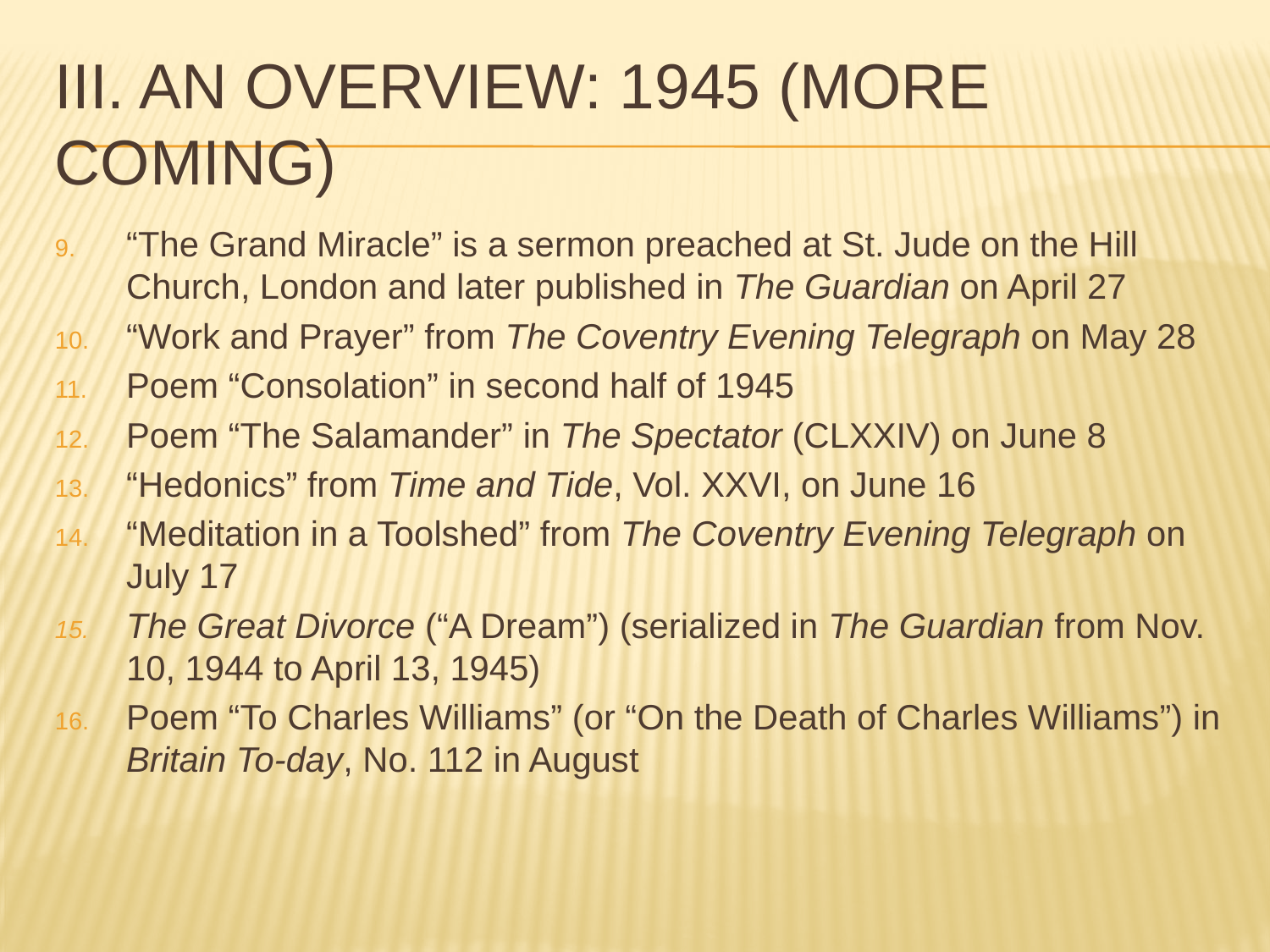

# III. An overview: 1945 (more coming)
“The Grand Miracle” is a sermon preached at St. Jude on the Hill Church, London and later published in The Guardian on April 27
“Work and Prayer” from The Coventry Evening Telegraph on May 28
Poem “Consolation” in second half of 1945
Poem “The Salamander” in The Spectator (CLXXIV) on June 8
“Hedonics” from Time and Tide, Vol. XXVI, on June 16
“Meditation in a Toolshed” from The Coventry Evening Telegraph on July 17
The Great Divorce (“A Dream”) (serialized in The Guardian from Nov. 10, 1944 to April 13, 1945)
Poem “To Charles Williams” (or “On the Death of Charles Williams”) in Britain To-day, No. 112 in August